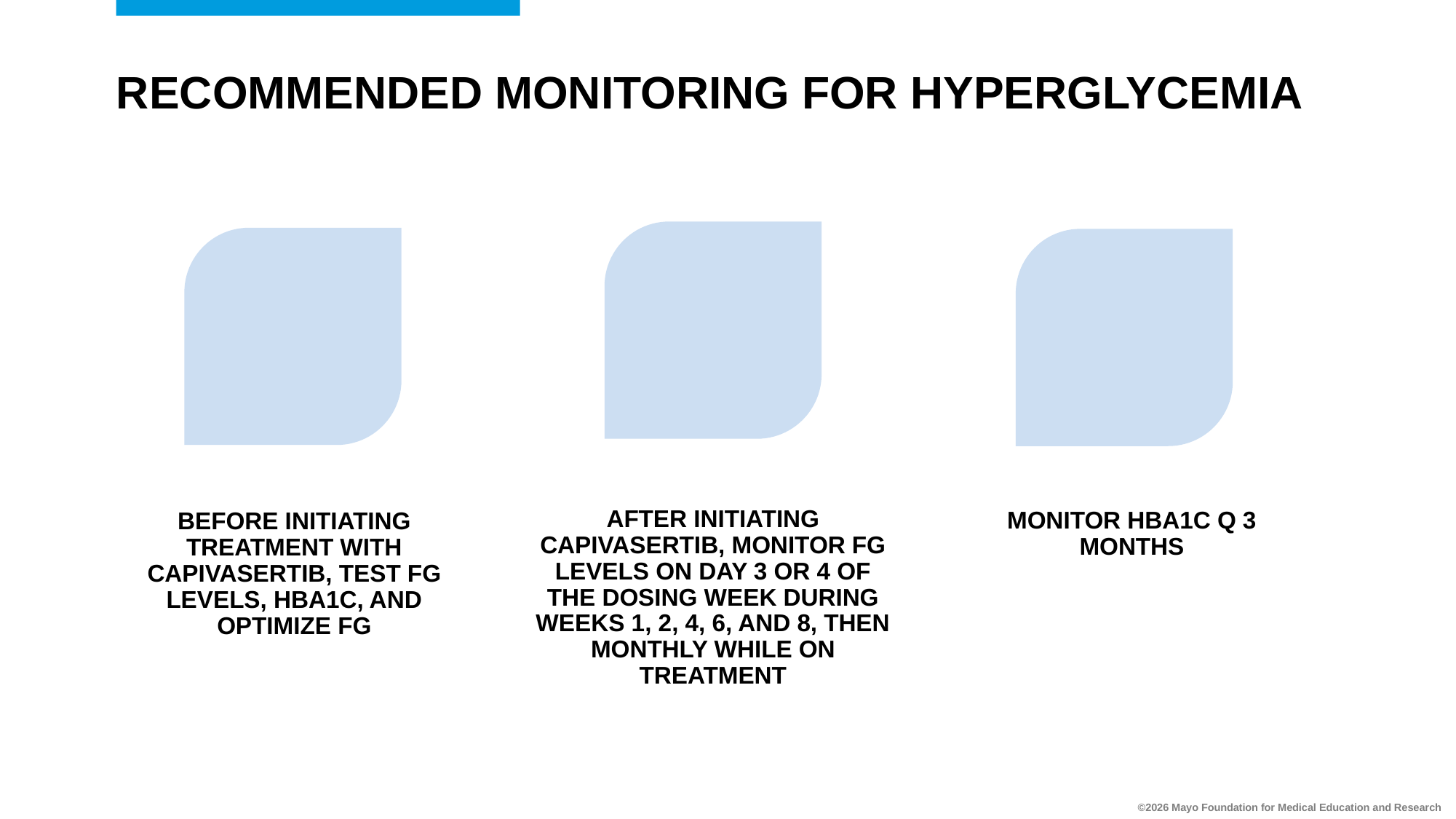

# Recommended monitoring for hyperglycemia
BEFORE INITIATING TREATMENT WITH CAPIVASERTIB, TEST FG LEVELS, HBA1C, AND OPTIMIZE FG
AFTER INITIATING CAPIVASERTIB, MONITOR FG LEVELS ON DAY 3 OR 4 OF THE DOSING WEEK DURING WEEKS 1, 2, 4, 6, AND 8, THEN MONTHLY WHILE ON TREATMENT
MONITOR HBA1C Q 3 MONTHS